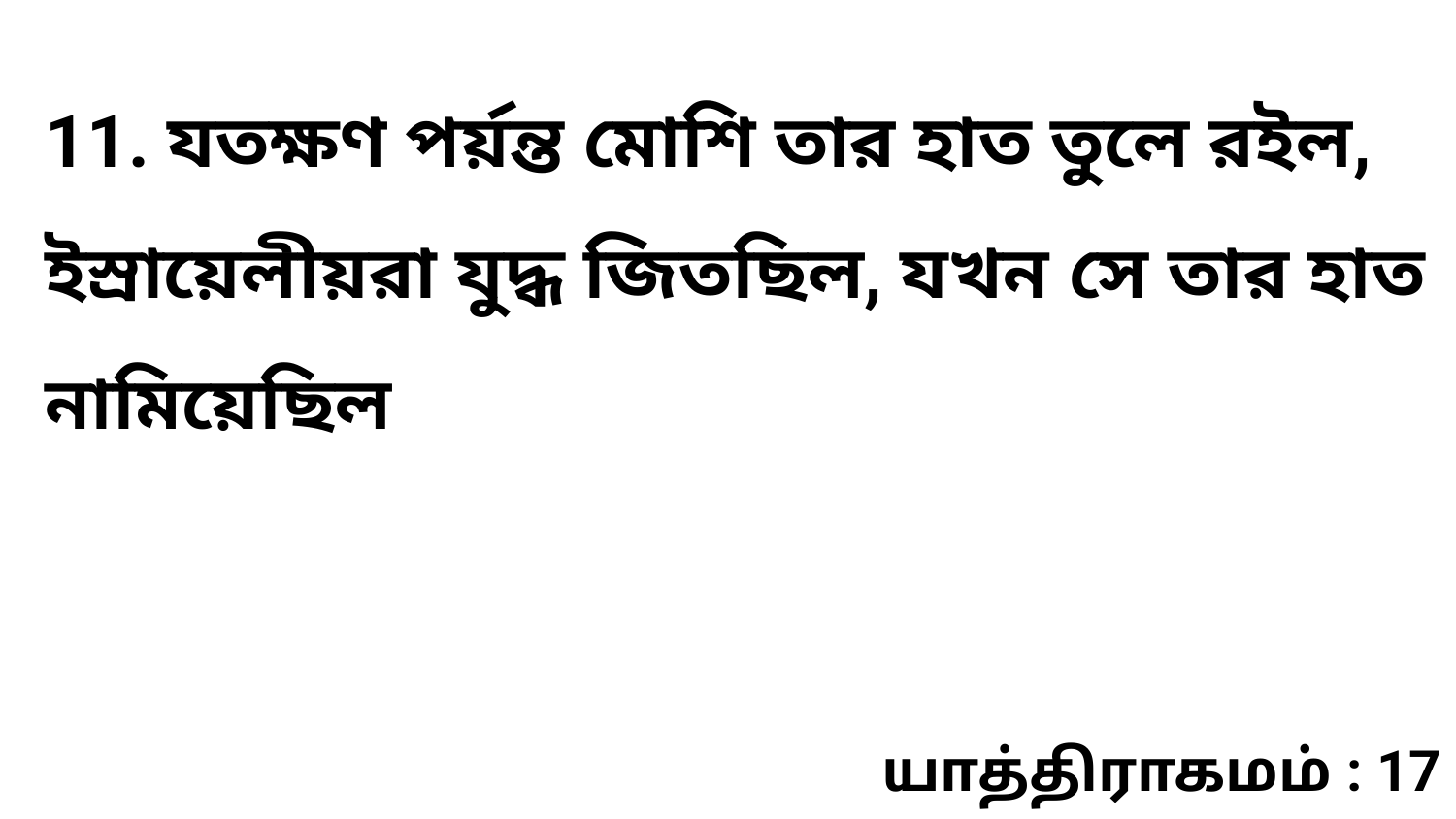

11. যতক্ষণ পর্য়ন্ত মোশি তার হাত তুলে রইল, ইস্রায়েলীয়রা যুদ্ধ জিতছিল, যখন সে তার হাত নামিয়েছিল
யாத்திராகமம் : 17